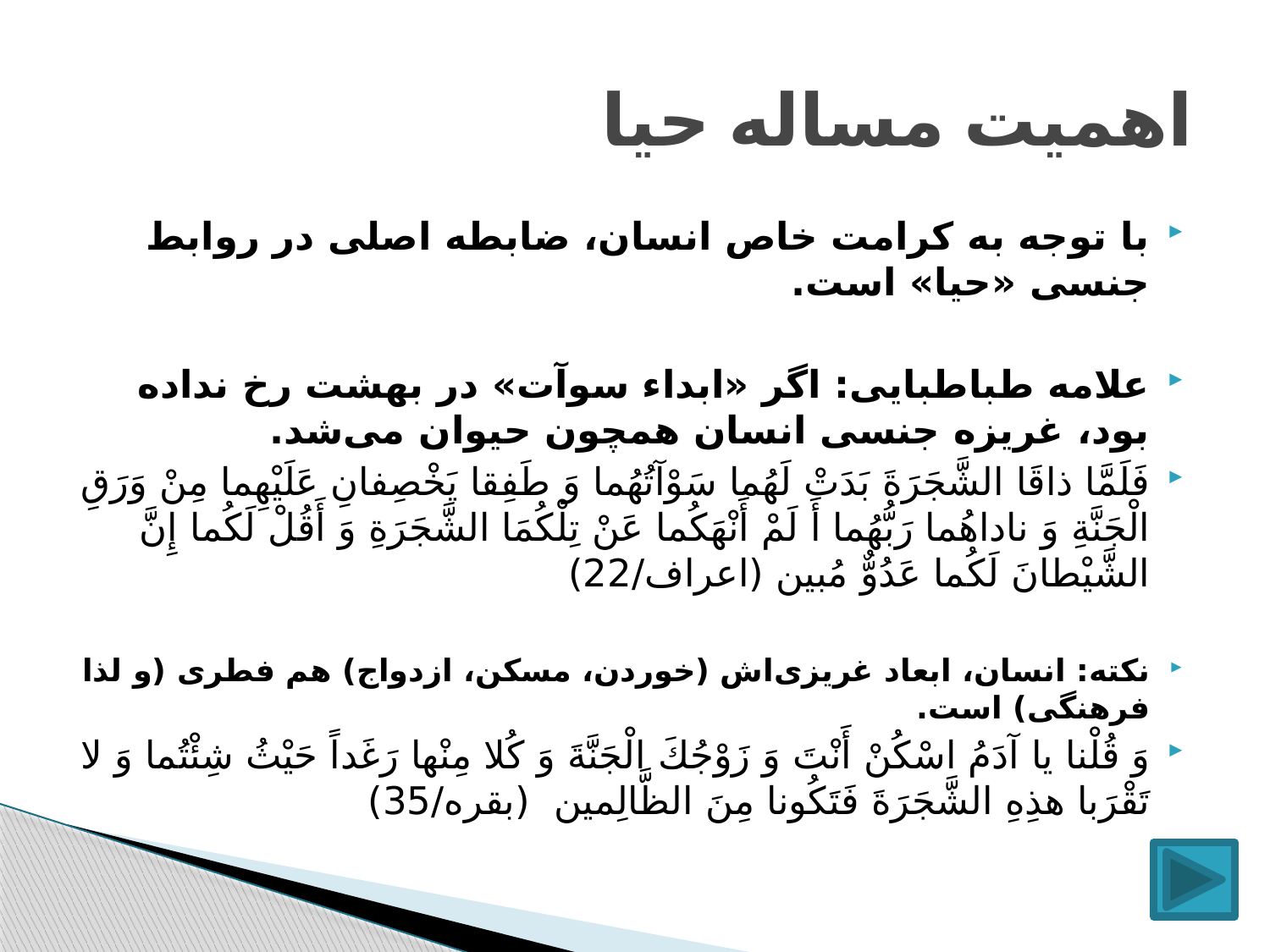

# اهمیت مساله حیا
با توجه به کرامت خاص انسان، ضابطه اصلی در روابط جنسی «حیا» است.

علامه طباطبایی: اگر «ابداء سوآت» در بهشت رخ نداده بود، غریزه جنسی انسان همچون حیوان می‌شد.
فَلَمَّا ذاقَا الشَّجَرَةَ بَدَتْ لَهُما سَوْآتُهُما وَ طَفِقا يَخْصِفانِ عَلَيْهِما مِنْ وَرَقِ الْجَنَّةِ وَ ناداهُما رَبُّهُما أَ لَمْ أَنْهَكُما عَنْ تِلْكُمَا الشَّجَرَةِ وَ أَقُلْ لَكُما إِنَّ الشَّيْطانَ لَكُما عَدُوٌّ مُبين‏ (اعراف/22)

نکته: انسان، ابعاد غریزی‌اش (خوردن، مسکن، ازدواج) هم فطری (و لذا فرهنگی) است.
وَ قُلْنا يا آدَمُ اسْكُنْ أَنْتَ وَ زَوْجُكَ الْجَنَّةَ وَ كُلا مِنْها رَغَداً حَيْثُ شِئْتُما وَ لا تَقْرَبا هذِهِ الشَّجَرَةَ فَتَكُونا مِنَ الظَّالِمين‏  (بقره/35)